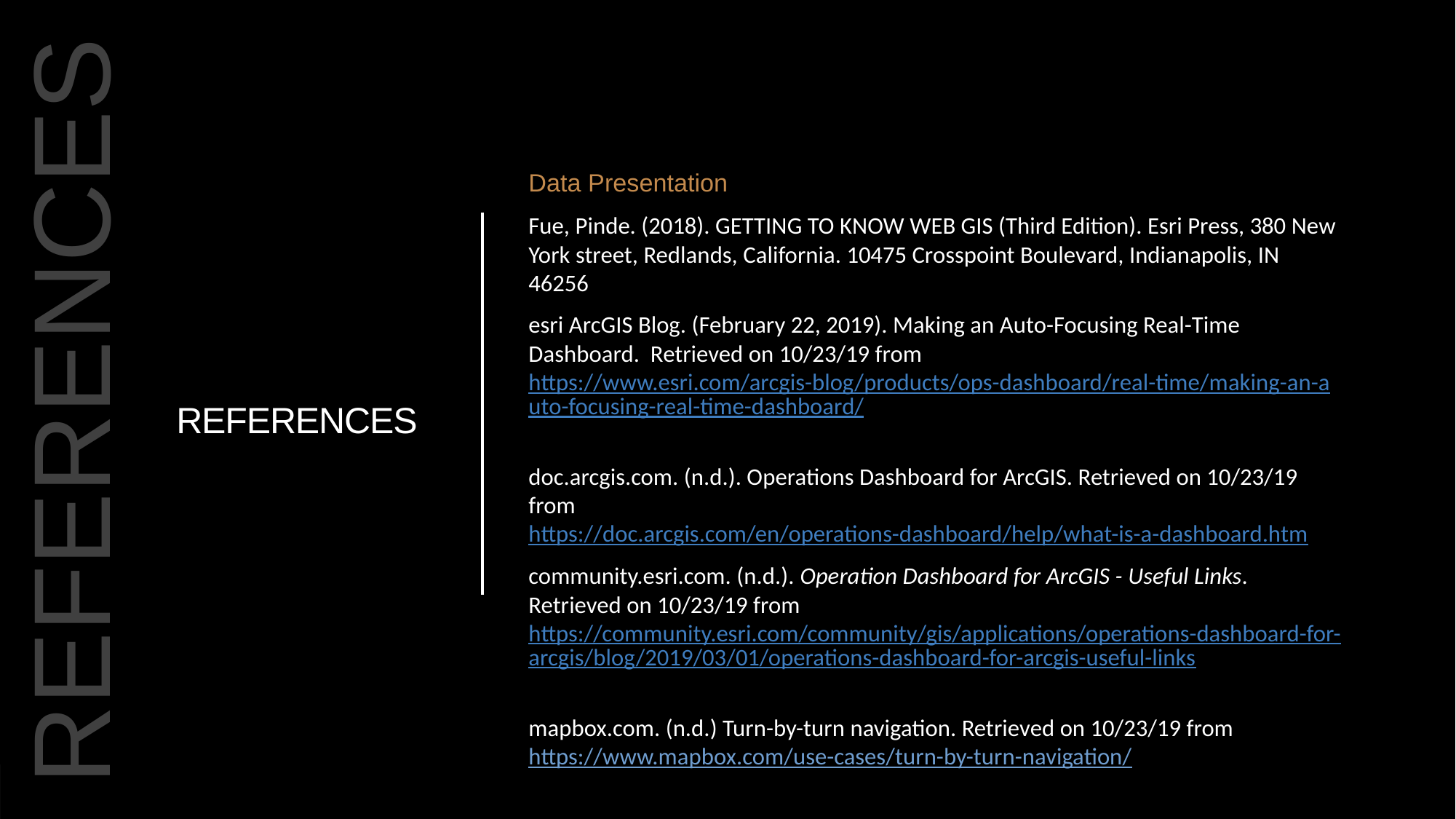

Data Presentation
Fue, Pinde. (2018). GETTING TO KNOW WEB GIS (Third Edition). Esri Press, 380 New York street, Redlands, California. 10475 Crosspoint Boulevard, Indianapolis, IN  46256
esri ArcGIS Blog. (February 22, 2019). Making an Auto-Focusing Real-Time Dashboard.  Retrieved on 10/23/19 from https://www.esri.com/arcgis-blog/products/ops-dashboard/real-time/making-an-auto-focusing-real-time-dashboard/
doc.arcgis.com. (n.d.). Operations Dashboard for ArcGIS. Retrieved on 10/23/19 from https://doc.arcgis.com/en/operations-dashboard/help/what-is-a-dashboard.htm
community.esri.com. (n.d.). Operation Dashboard for ArcGIS - Useful Links. Retrieved on 10/23/19 from  https://community.esri.com/community/gis/applications/operations-dashboard-for-arcgis/blog/2019/03/01/operations-dashboard-for-arcgis-useful-links
mapbox.com. (n.d.) Turn-by-turn navigation. Retrieved on 10/23/19 from https://www.mapbox.com/use-cases/turn-by-turn-navigation/

REFERENCES
REFERENCES